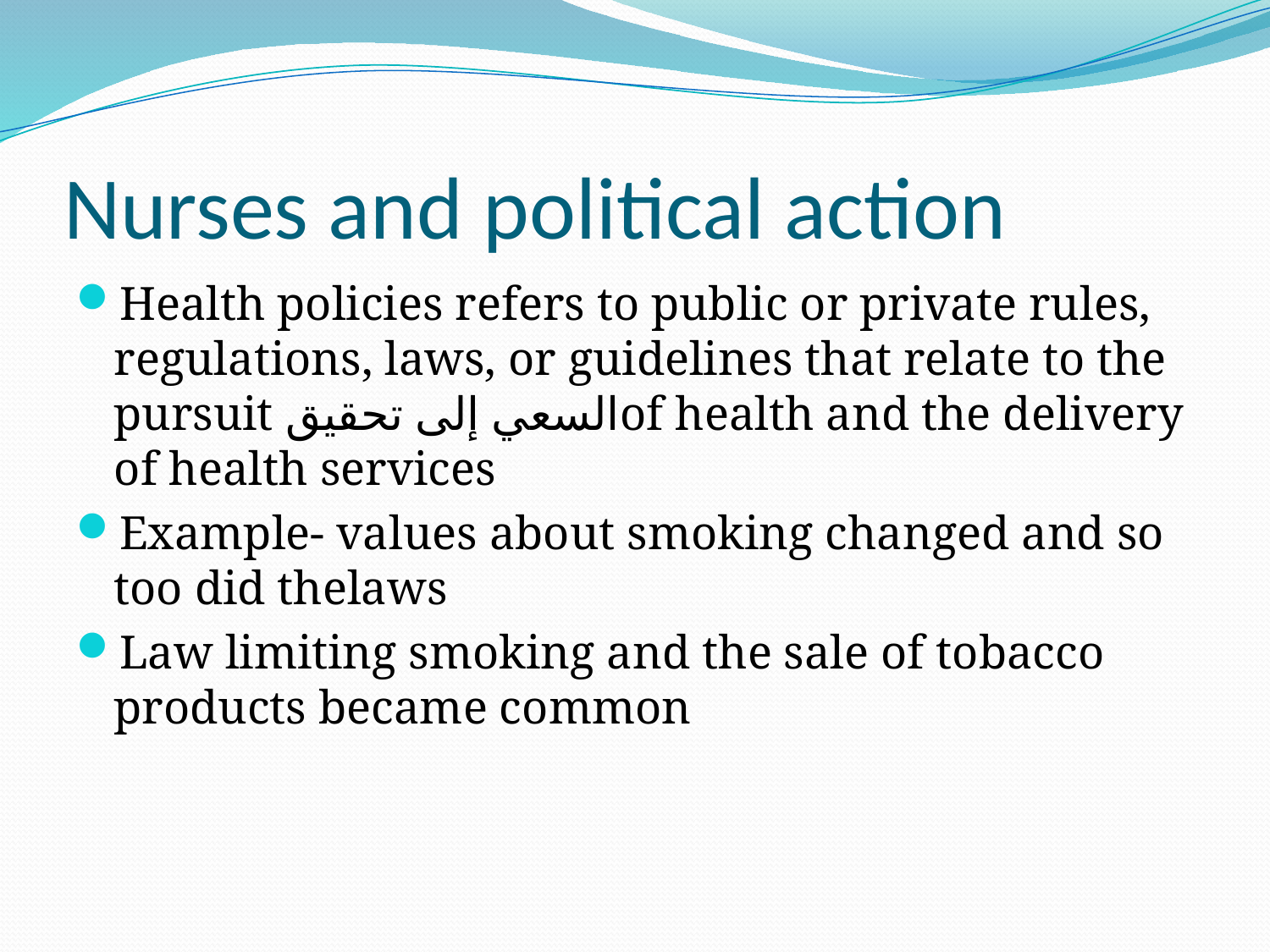

# Nurses and political action
Health policies refers to public or private rules, regulations, laws, or guidelines that relate to the pursuit السعي إلى تحقيقof health and the delivery of health services
Example- values about smoking changed and so too did thelaws
Law limiting smoking and the sale of tobacco products became common